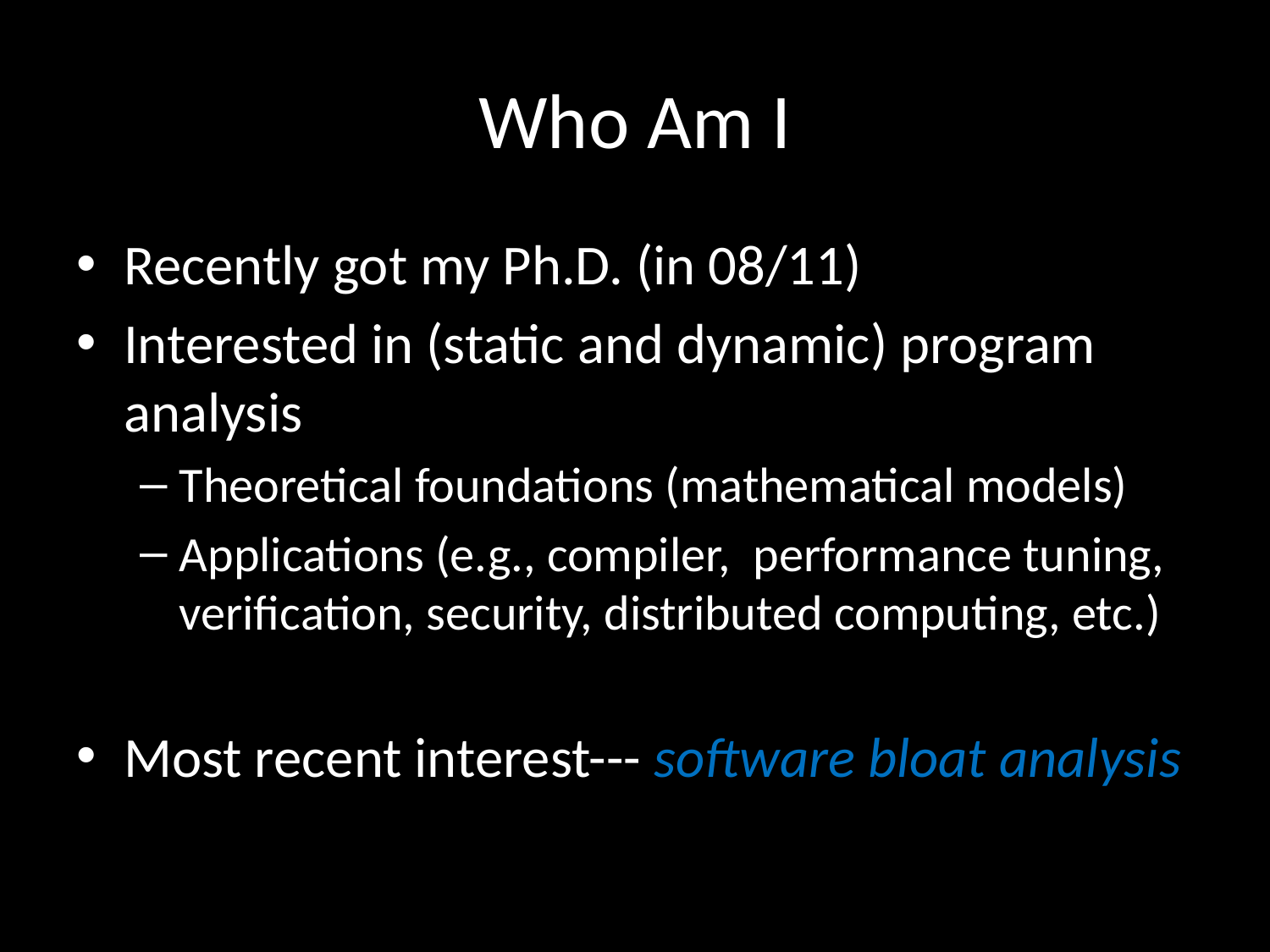

# Who Am I
Recently got my Ph.D. (in 08/11)
Interested in (static and dynamic) program analysis
Theoretical foundations (mathematical models)
Applications (e.g., compiler,  performance tuning, verification, security, distributed computing, etc.)

Most recent interest--- software bloat analysis